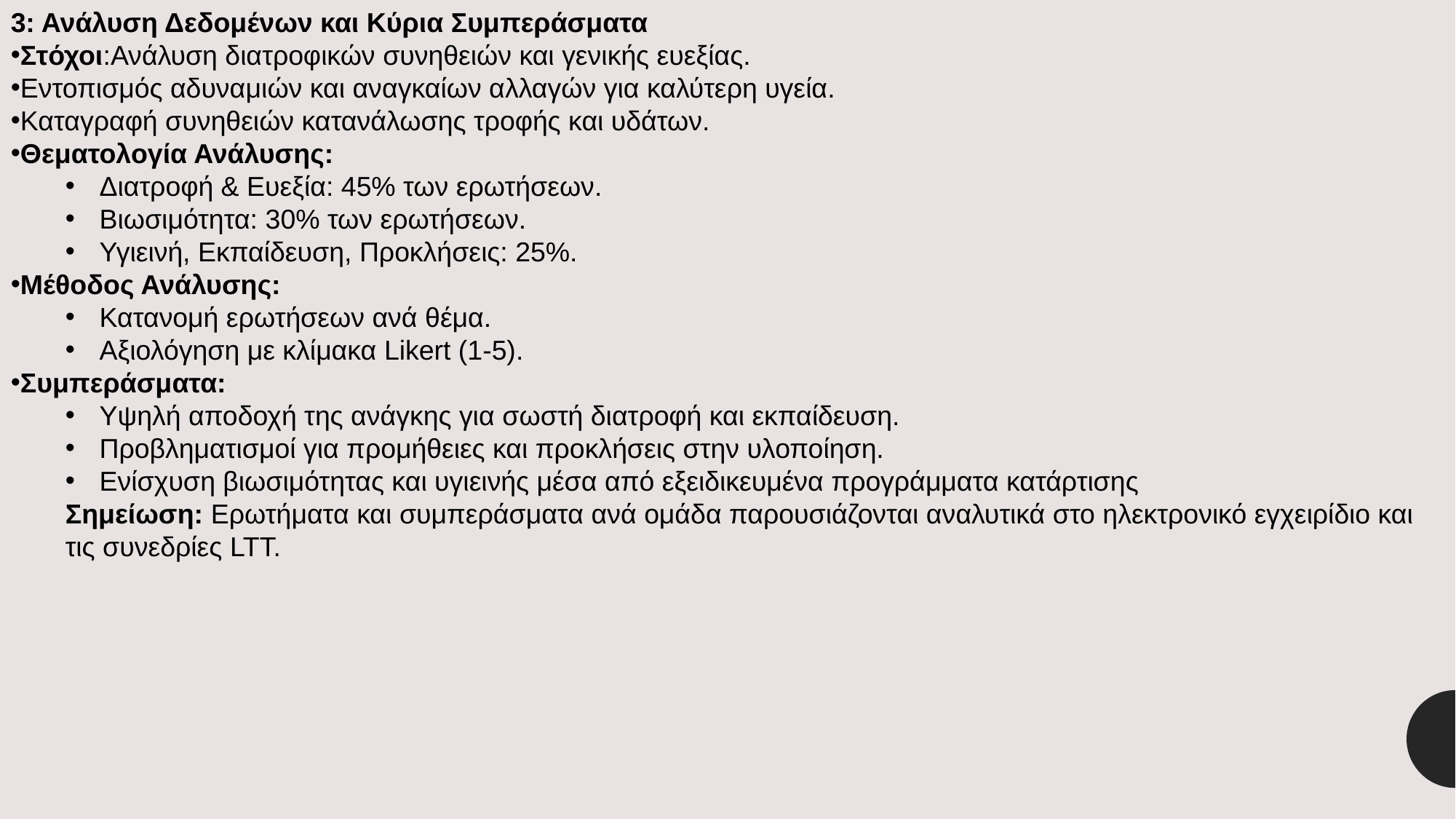

3: Ανάλυση Δεδομένων και Κύρια Συμπεράσματα
Στόχοι:Ανάλυση διατροφικών συνηθειών και γενικής ευεξίας.
Εντοπισμός αδυναμιών και αναγκαίων αλλαγών για καλύτερη υγεία.
Καταγραφή συνηθειών κατανάλωσης τροφής και υδάτων.
Θεματολογία Ανάλυσης:
Διατροφή & Ευεξία: 45% των ερωτήσεων.
Βιωσιμότητα: 30% των ερωτήσεων.
Υγιεινή, Εκπαίδευση, Προκλήσεις: 25%.
Μέθοδος Ανάλυσης:
Κατανομή ερωτήσεων ανά θέμα.
Αξιολόγηση με κλίμακα Likert (1-5).
Συμπεράσματα:
Υψηλή αποδοχή της ανάγκης για σωστή διατροφή και εκπαίδευση.
Προβληματισμοί για προμήθειες και προκλήσεις στην υλοποίηση.
Ενίσχυση βιωσιμότητας και υγιεινής μέσα από εξειδικευμένα προγράμματα κατάρτισης
Σημείωση: Ερωτήματα και συμπεράσματα ανά ομάδα παρουσιάζονται αναλυτικά στο ηλεκτρονικό εγχειρίδιο και τις συνεδρίες LTT.